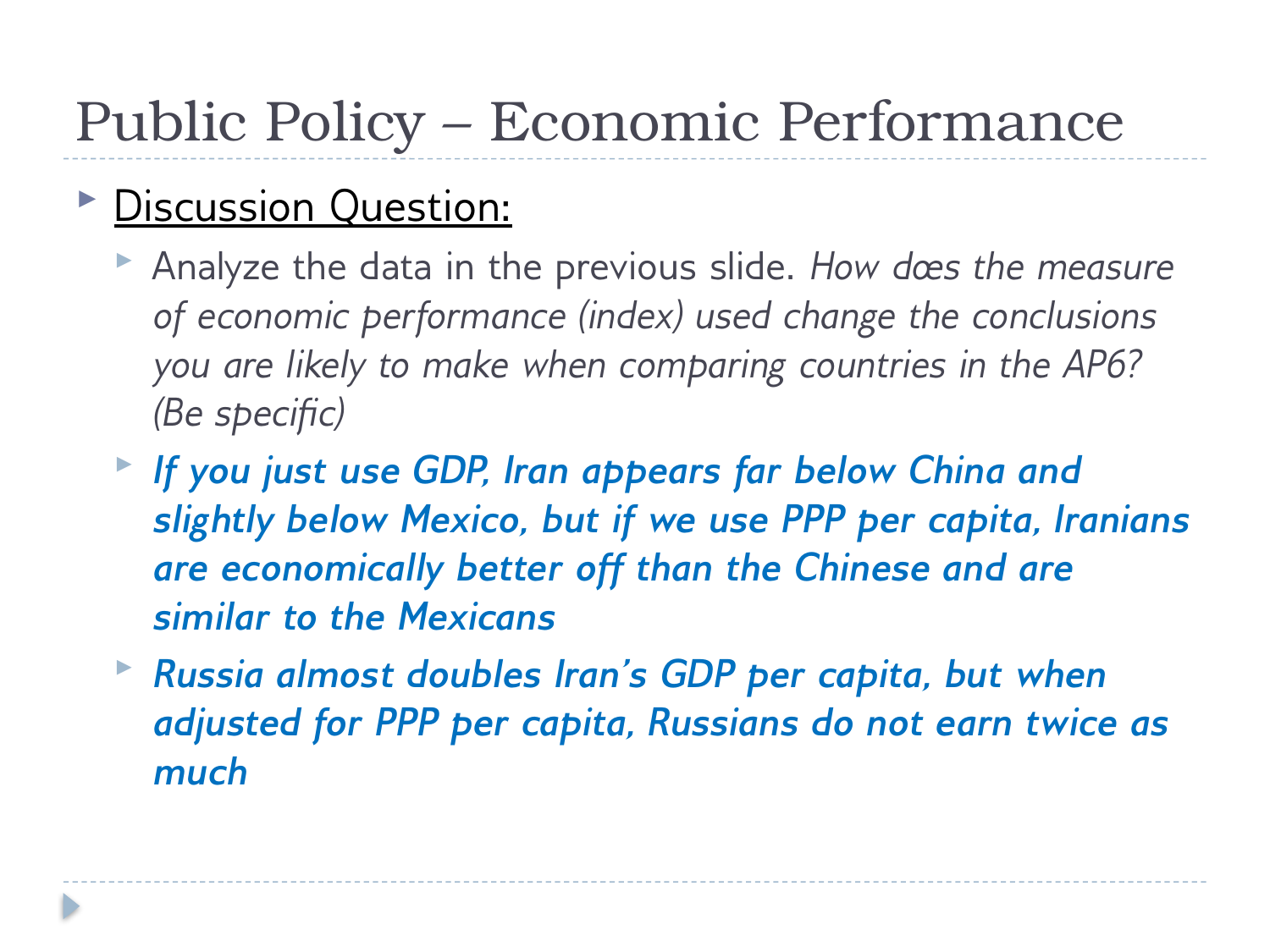

# Public Policy – Economic Performance
Discussion Question:
Analyze the data in the previous slide. How does the measure of economic performance (index) used change the conclusions you are likely to make when comparing countries in the AP6? (Be specific)
If you just use GDP, Iran appears far below China and slightly below Mexico, but if we use PPP per capita, Iranians are economically better off than the Chinese and are similar to the Mexicans
Russia almost doubles Iran’s GDP per capita, but when adjusted for PPP per capita, Russians do not earn twice as much